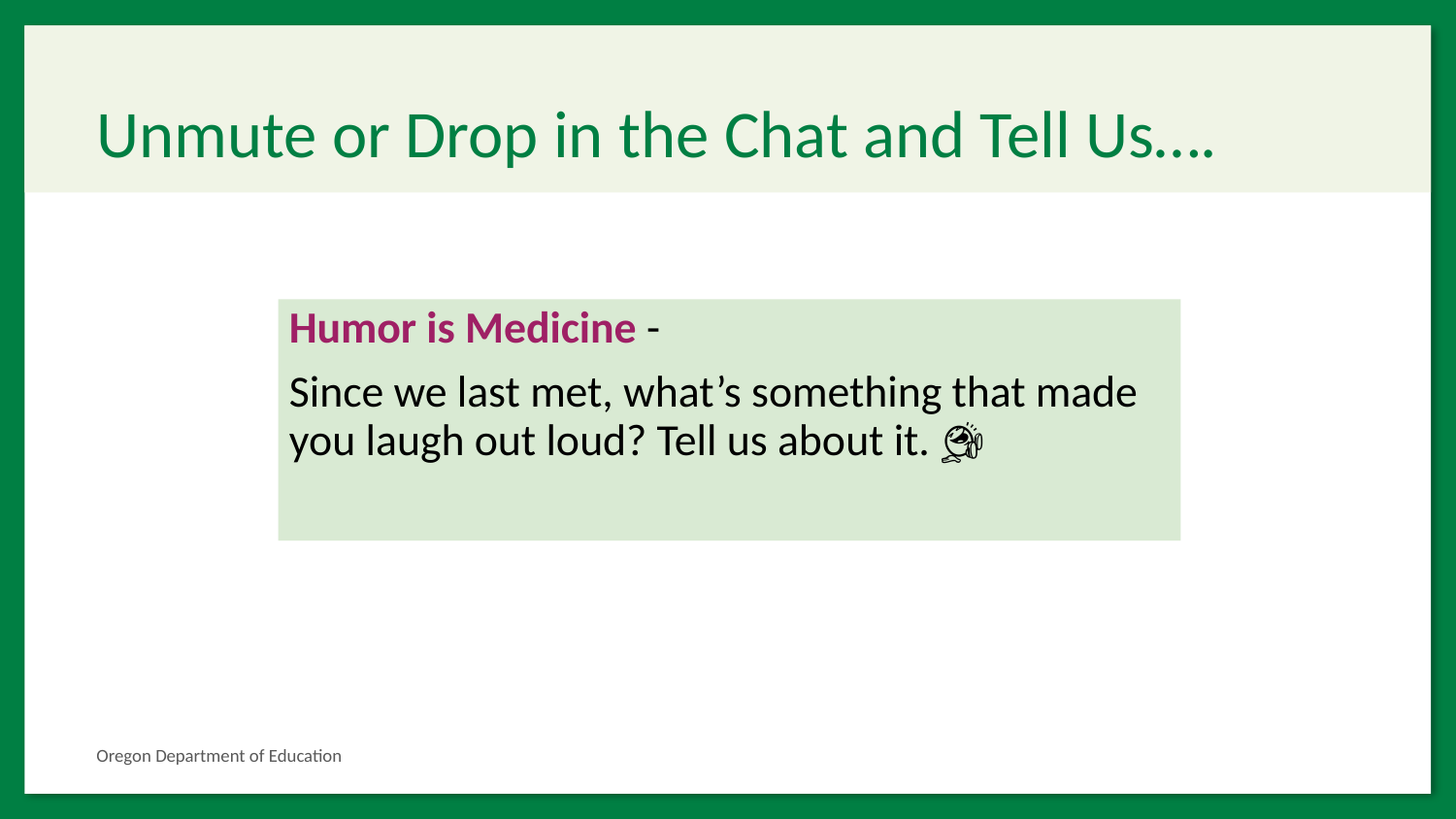

# Unmute or Drop in the Chat and Tell Us….
Humor is Medicine -
Since we last met, what’s something that made you laugh out loud? Tell us about it. 🤣